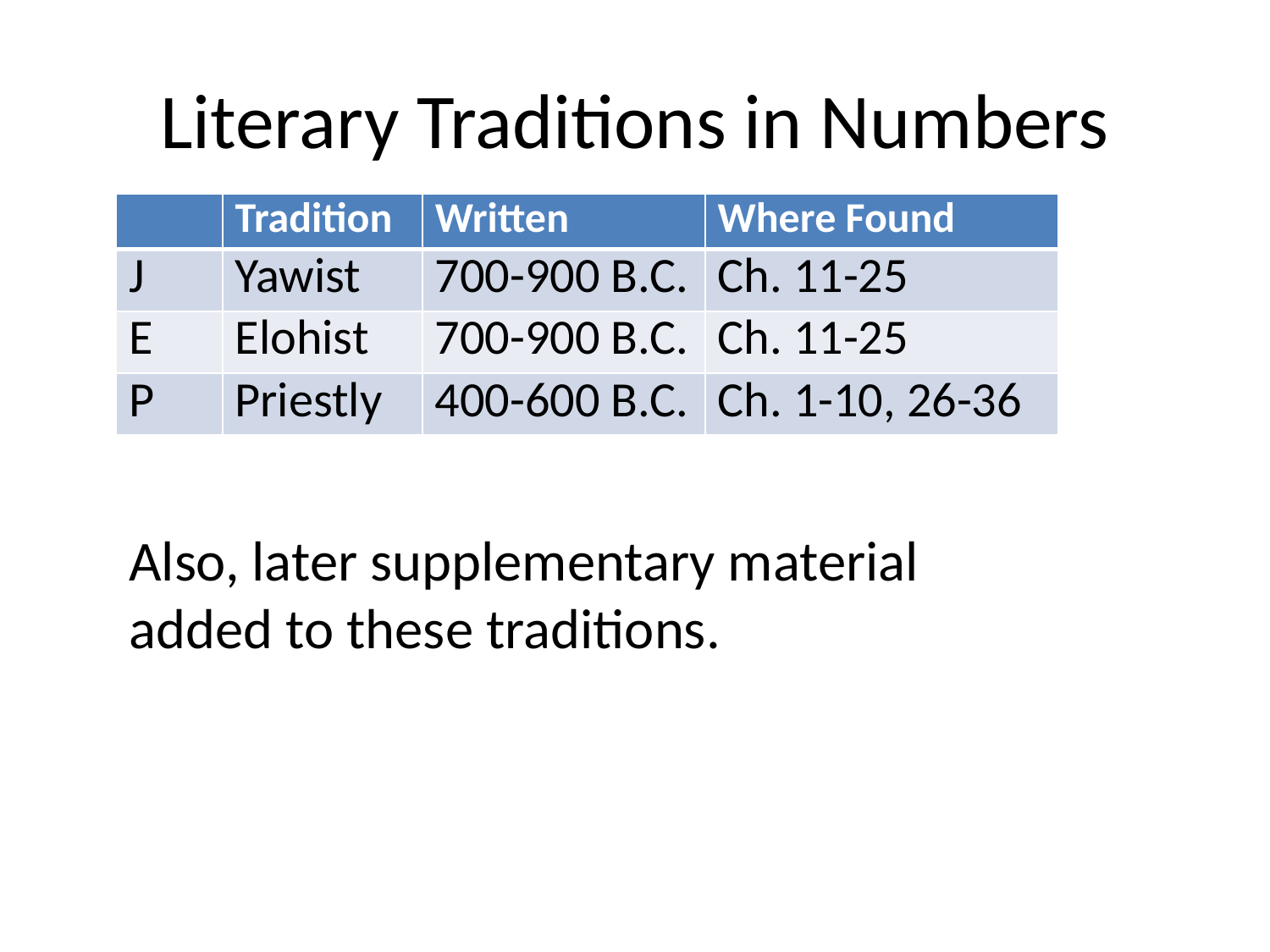

# Literary Traditions in Numbers
|  | Tradition | Written | Where Found |
| --- | --- | --- | --- |
| J | Yawist | 700-900 B.C. | Ch. 11-25 |
| E | Elohist | 700-900 B.C. | Ch. 11-25 |
| P | Priestly | 400-600 B.C. | Ch. 1-10, 26-36 |
Also, later supplementary material added to these traditions.